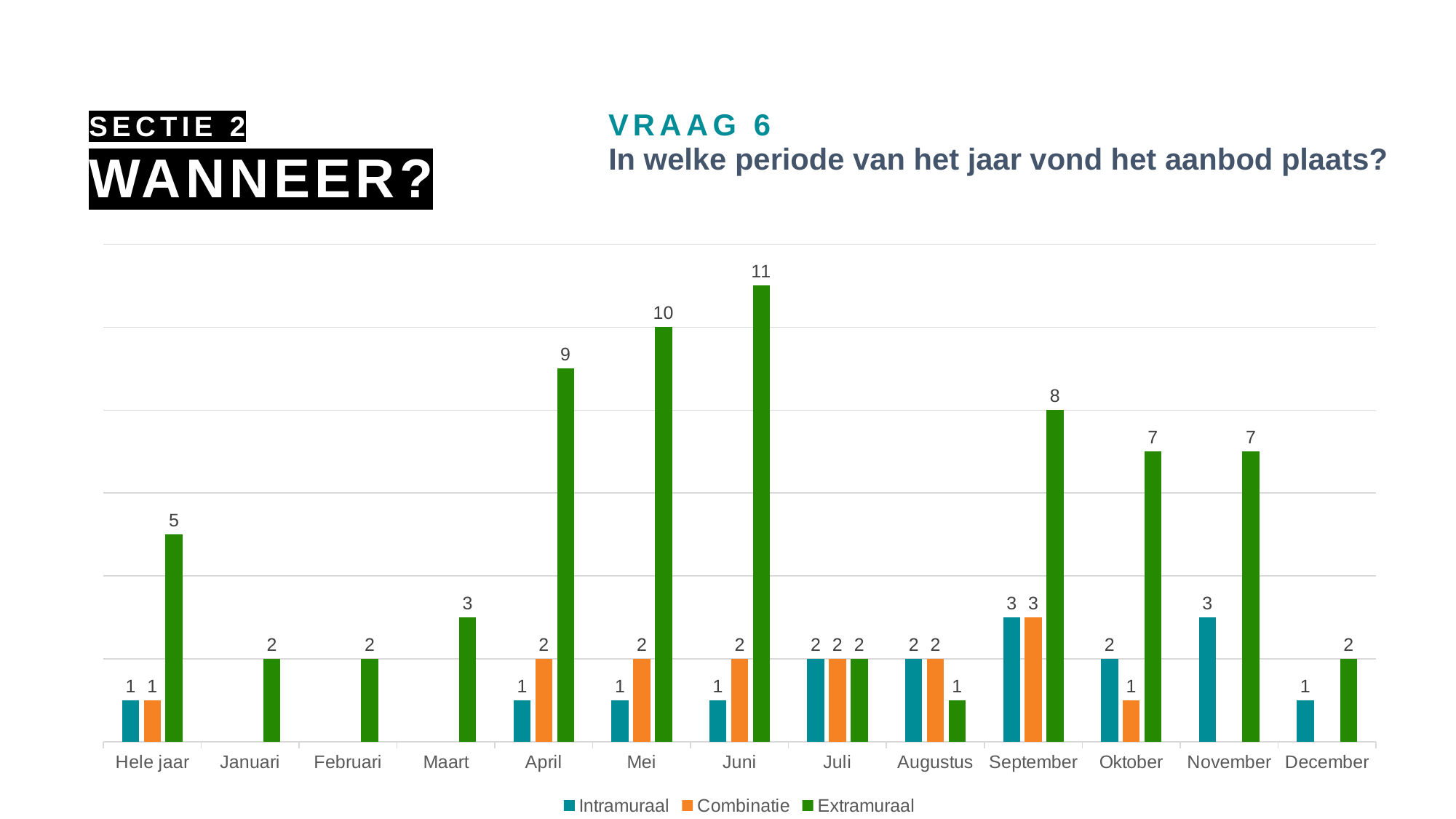

# Wanneer?
Sectie 2
VRAAG 6
In welke periode van het jaar vond het aanbod plaats?

### Chart

| Category | Intramuraal | Combinatie | Extramuraal |
|---|---|---|---|
| Hele jaar | 1.0 | 1.0 | 5.0 |
| Januari | None | None | 2.0 |
| Februari | None | None | 2.0 |
| Maart | None | None | 3.0 |
| April | 1.0 | 2.0 | 9.0 |
| Mei | 1.0 | 2.0 | 10.0 |
| Juni | 1.0 | 2.0 | 11.0 |
| Juli | 2.0 | 2.0 | 2.0 |
| Augustus | 2.0 | 2.0 | 1.0 |
| September | 3.0 | 3.0 | 8.0 |
| Oktober | 2.0 | 1.0 | 7.0 |
| November | 3.0 | None | 7.0 |
| December | 1.0 | None | 2.0 |